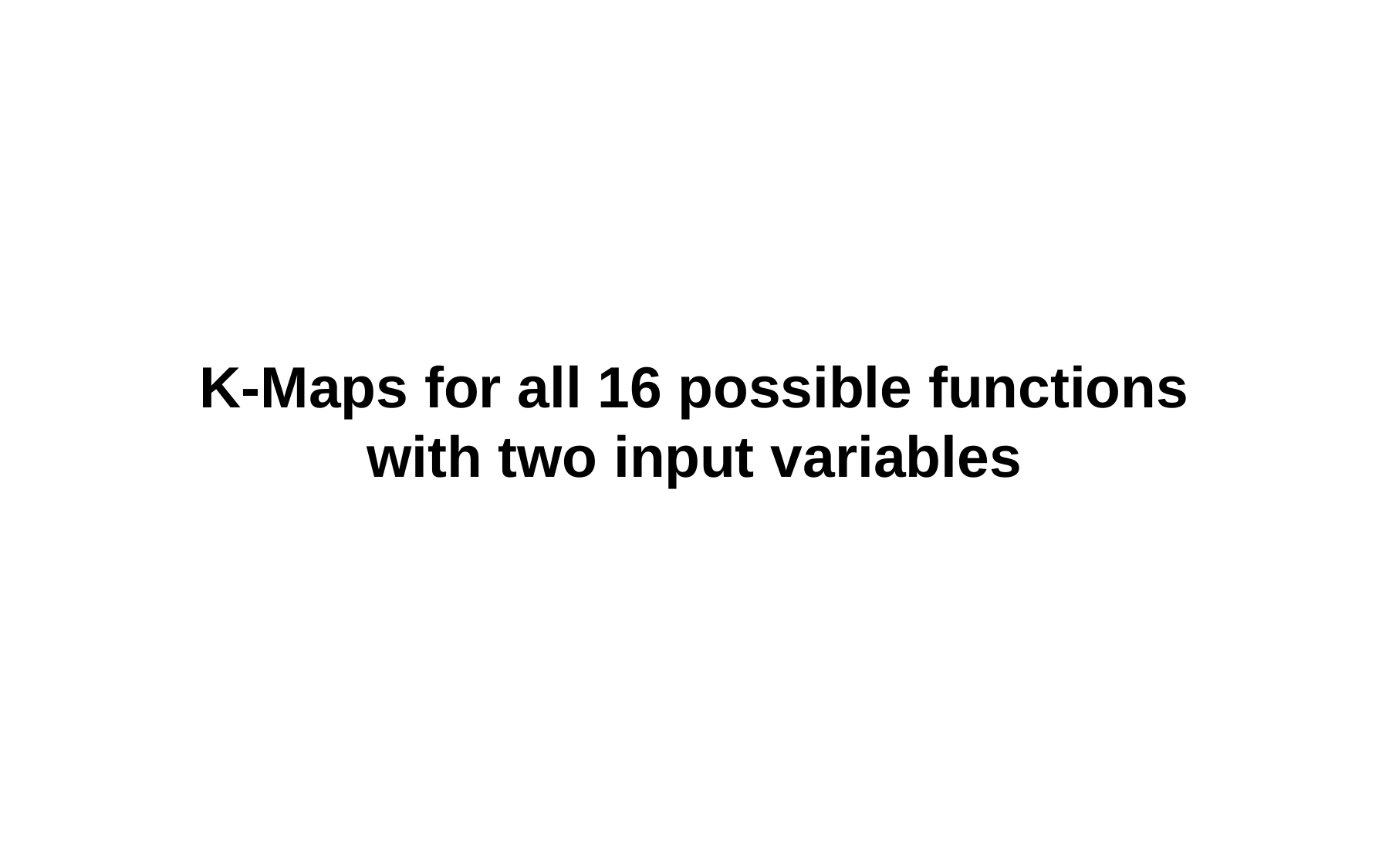

# K-Maps for all 16 possible functions with two input variables